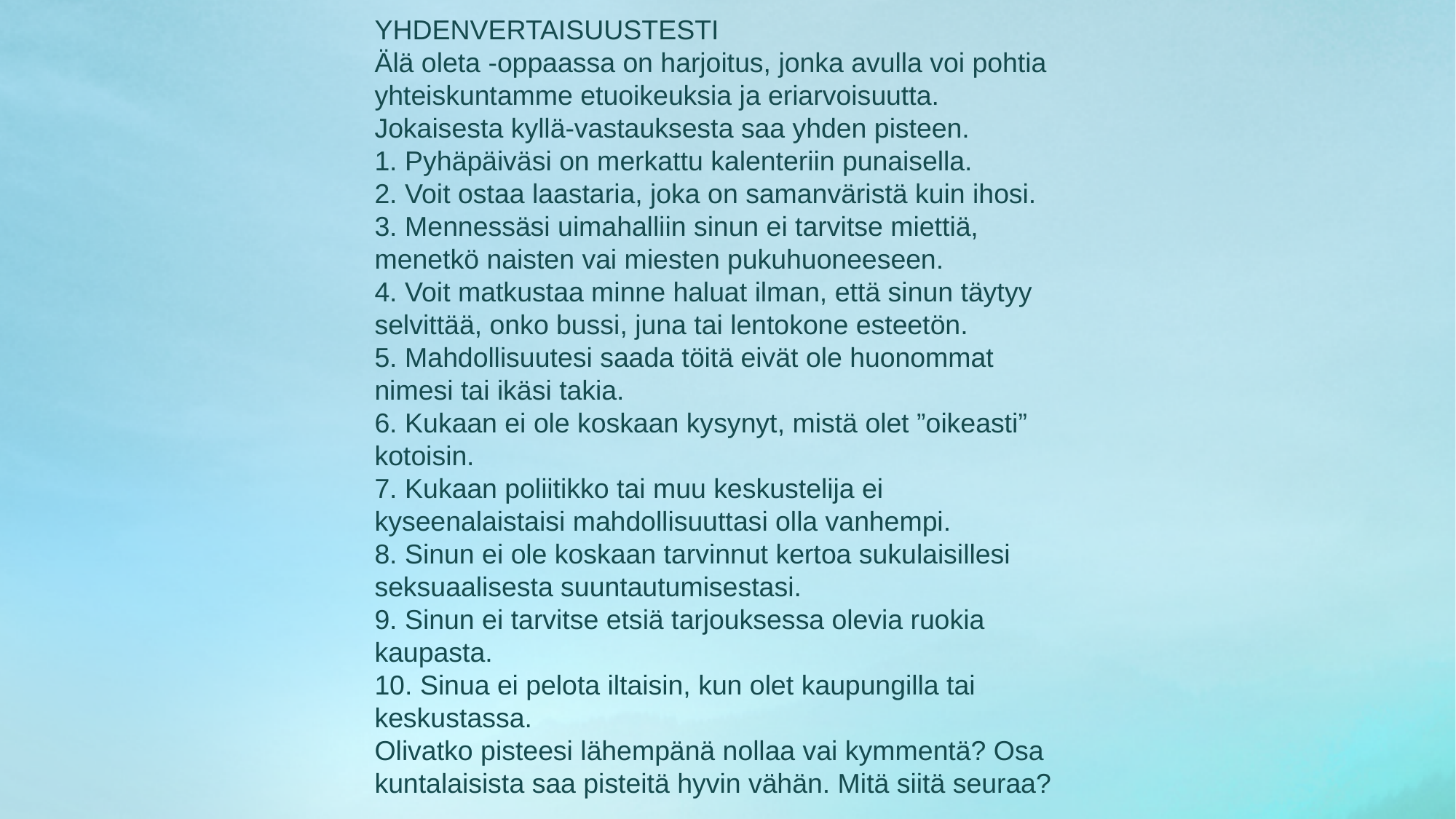

YHDENVERTAISUUSTESTI
Älä oleta -oppaassa on harjoitus, jonka avulla voi pohtia
yhteiskuntamme etuoikeuksia ja eriarvoisuutta.
Jokaisesta kyllä-vastauksesta saa yhden pisteen.
1. Pyhäpäiväsi on merkattu kalenteriin punaisella.
2. Voit ostaa laastaria, joka on samanväristä kuin ihosi.
3. Mennessäsi uimahalliin sinun ei tarvitse miettiä,
menetkö naisten vai miesten pukuhuoneeseen.
4. Voit matkustaa minne haluat ilman, että sinun täytyy
selvittää, onko bussi, juna tai lentokone esteetön.
5. Mahdollisuutesi saada töitä eivät ole huonommat
nimesi tai ikäsi takia.
6. Kukaan ei ole koskaan kysynyt, mistä olet ”oikeasti”
kotoisin.
7. Kukaan poliitikko tai muu keskustelija ei
kyseenalaistaisi mahdollisuuttasi olla vanhempi.
8. Sinun ei ole koskaan tarvinnut kertoa sukulaisillesi
seksuaalisesta suuntautumisestasi.
9. Sinun ei tarvitse etsiä tarjouksessa olevia ruokia
kaupasta.
10. Sinua ei pelota iltaisin, kun olet kaupungilla tai
keskustassa.
Olivatko pisteesi lähempänä nollaa vai kymmentä? Osa
kuntalaisista saa pisteitä hyvin vähän. Mitä siitä seuraa?